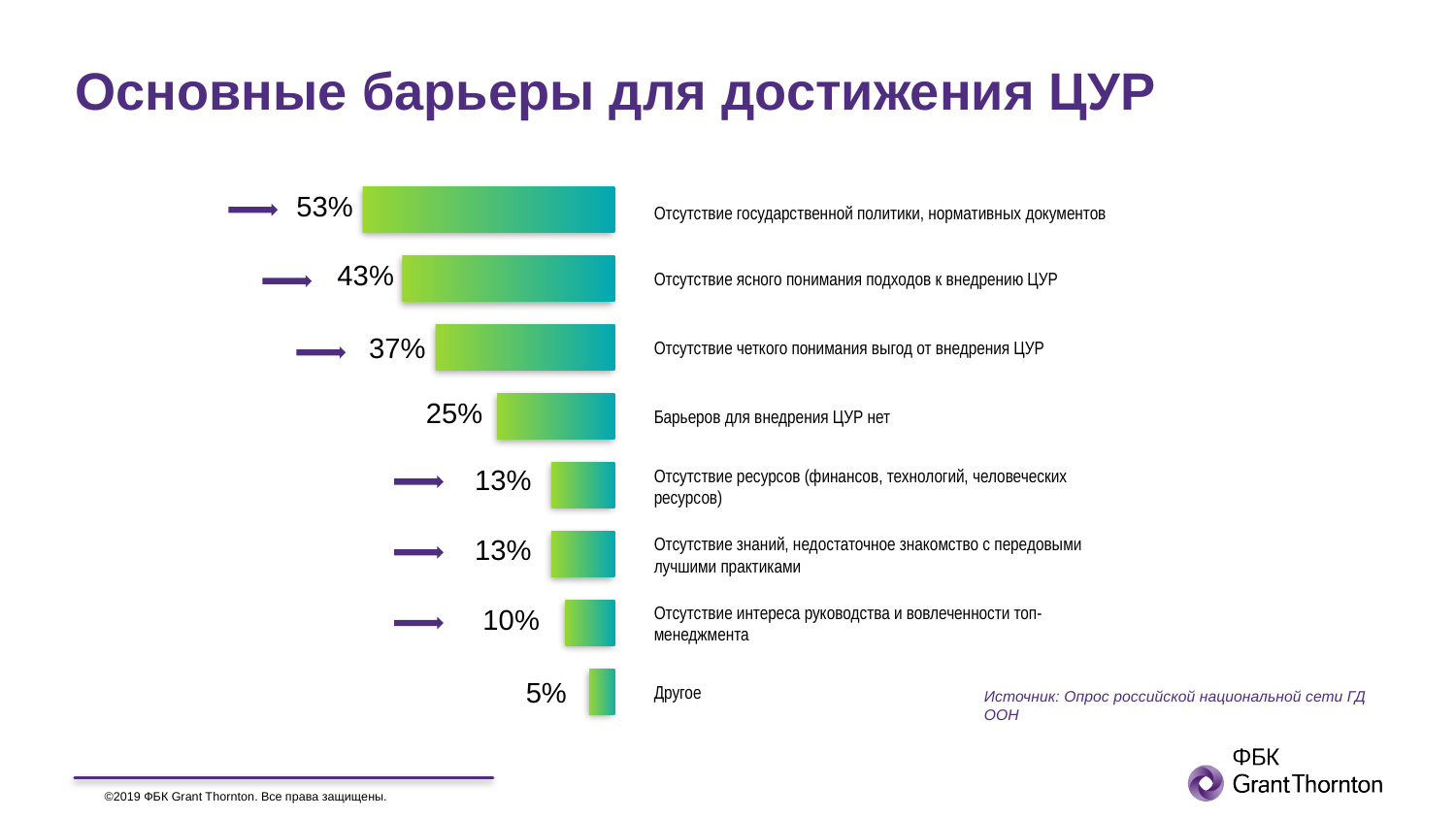

# Основные барьеры для достижения ЦУР

53%
Отсутствие государственной политики, нормативных документов

43%
Отсутствие ясного понимания подходов к внедрению ЦУР

37%
Отсутствие четкого понимания выгод от внедрения ЦУР

25%
Барьеров для внедрения ЦУР нет
13%

Отсутствие ресурсов (финансов, технологий, человеческих ресурсов)

13%
Отсутствие знаний, недостаточное знакомство с передовыми лучшими практиками

Отсутствие интереса руководства и вовлеченности топ-менеджмента
10%

5%
Другое
Источник: Опрос российской национальной сети ГД ООН